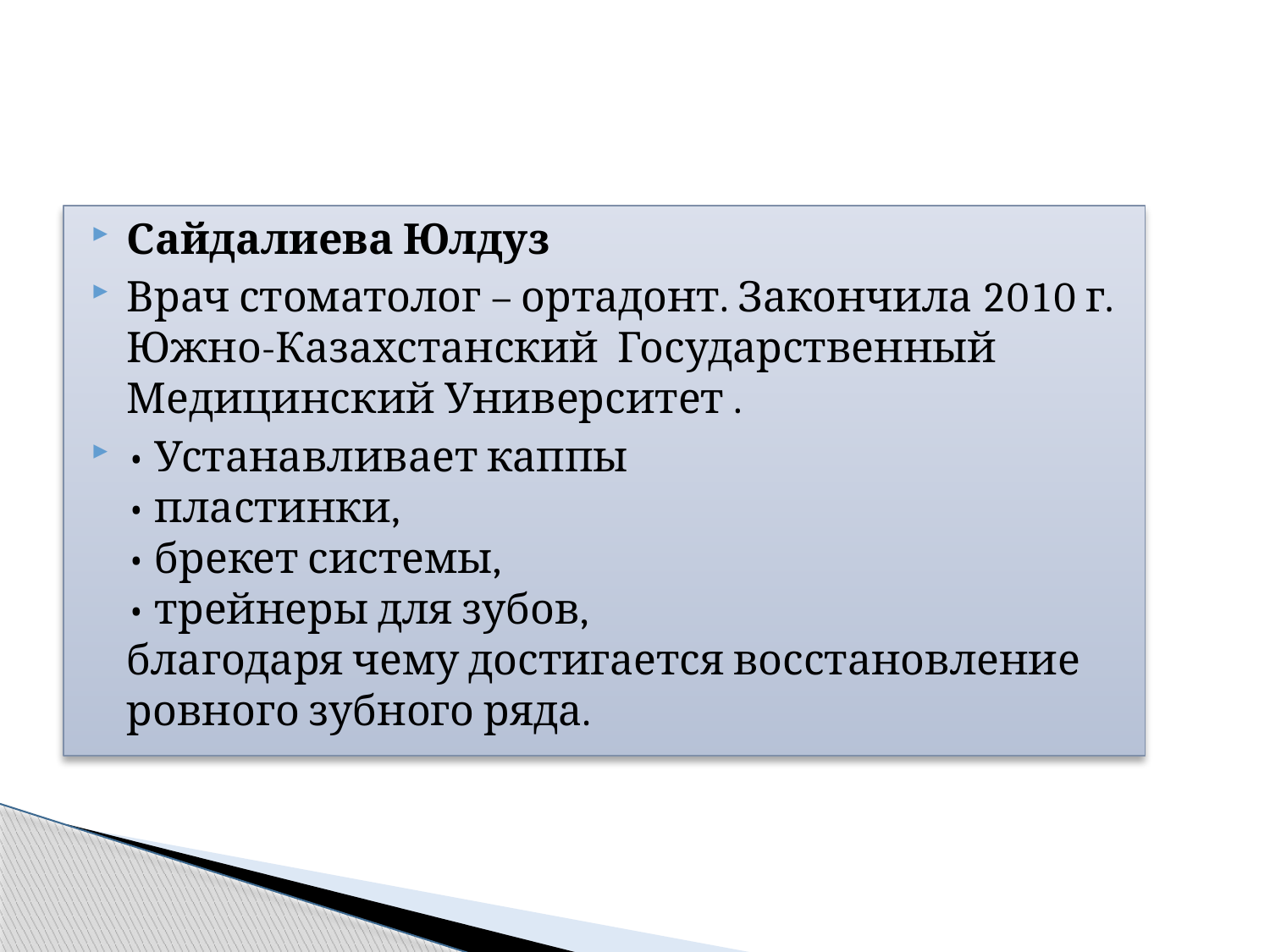

#
Сайдалиева Юлдуз
Врач стоматолог – ортадонт. Закончила 2010 г. Южно-Казахстанский  Государственный Медицинский Университет .
• Устанавливает каппы
• пластинки,
• брекет системы,
• трейнеры для зубов,
благодаря чему достигается восстановление ровного зубного ряда.